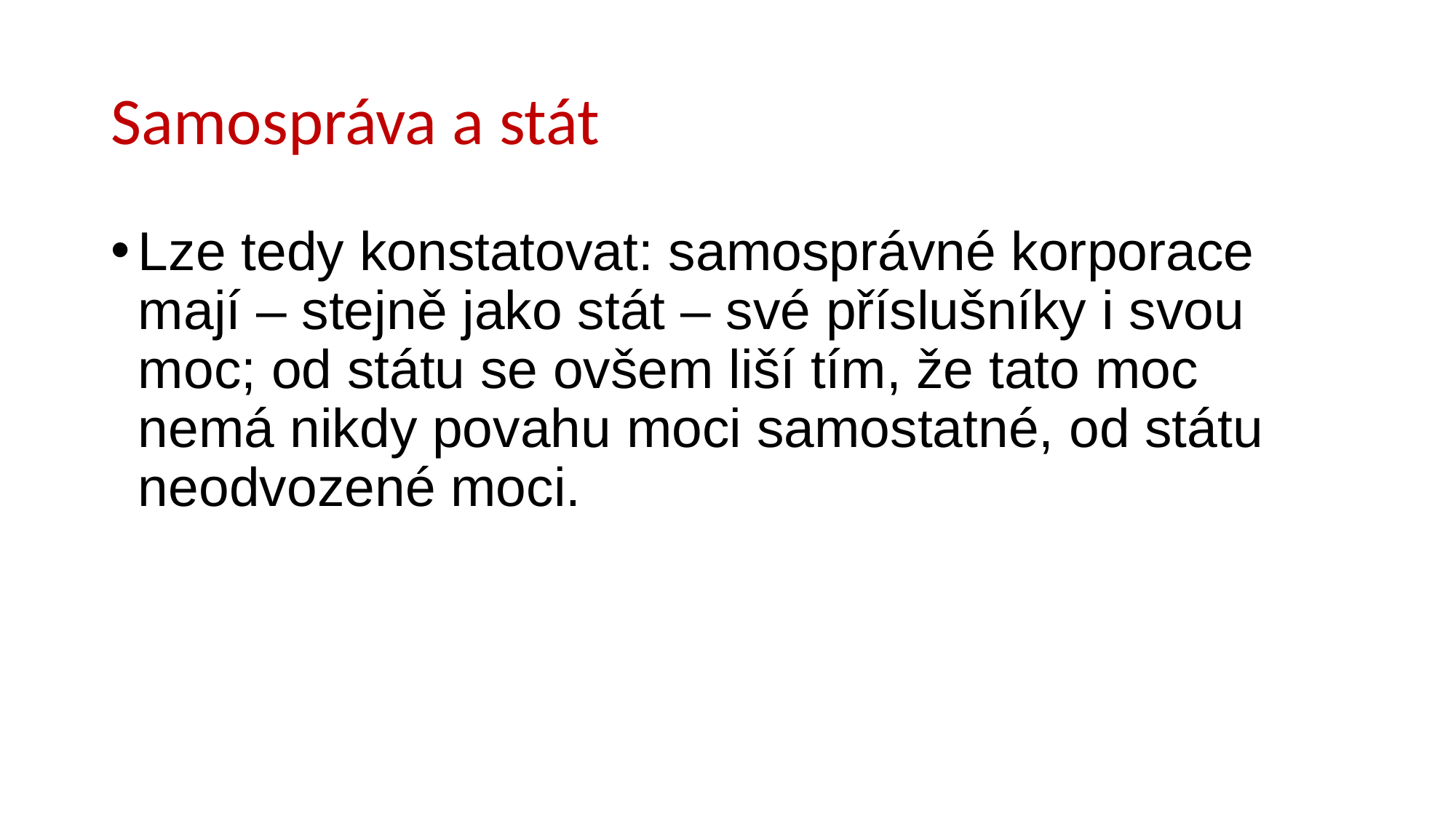

# Samospráva a stát
Lze tedy konstatovat: samosprávné korporace mají – stejně jako stát – své příslušníky i svou moc; od státu se ovšem liší tím, že tato moc nemá nikdy povahu moci samostatné, od státu neodvozené moci.